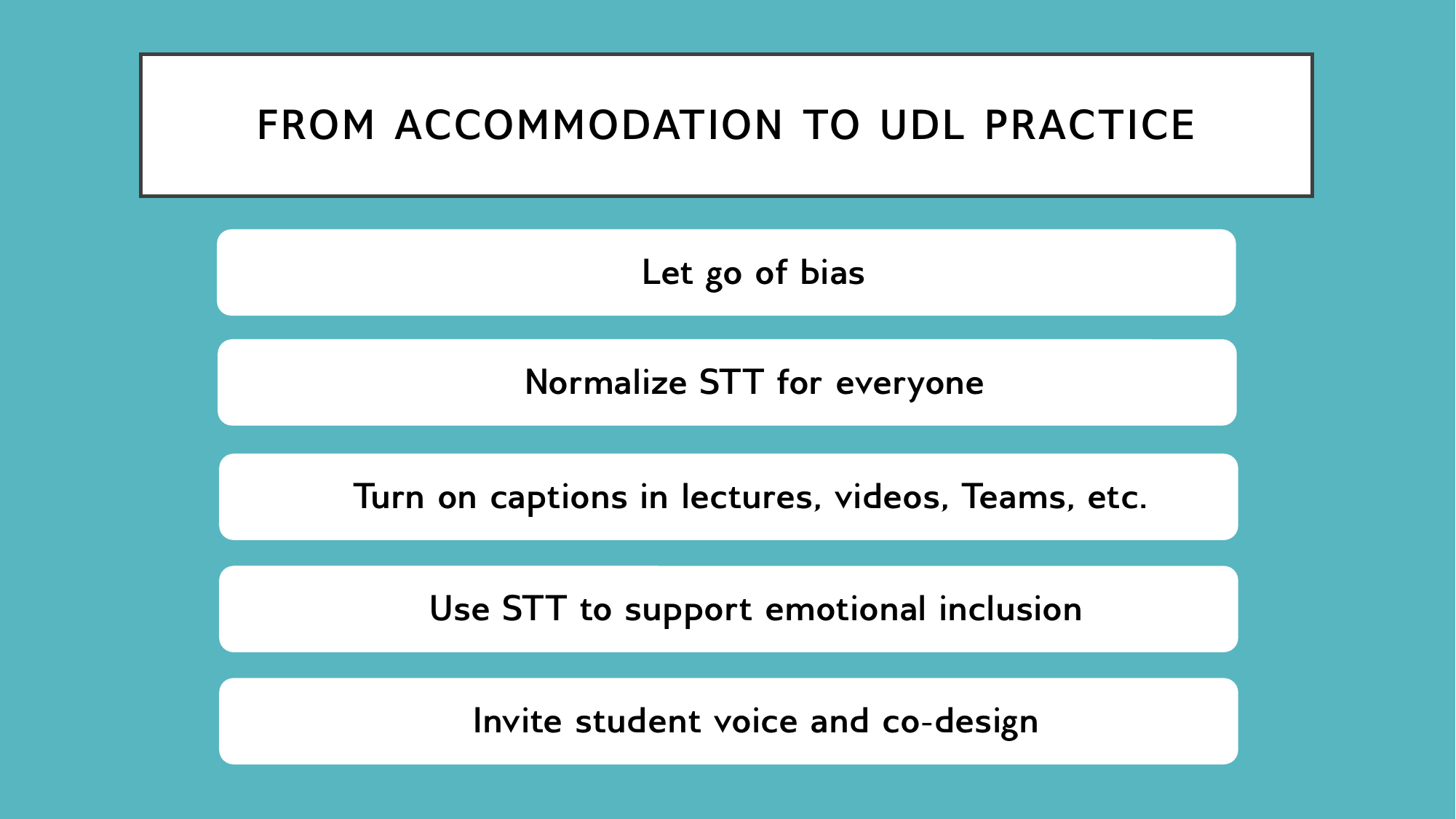

# From Accommodation to UDL practice
Let go of bias
Normalize STT for everyone
Turn on captions in lectures, videos, Teams, etc.
Use STT to support emotional inclusion
Invite student voice and co-design